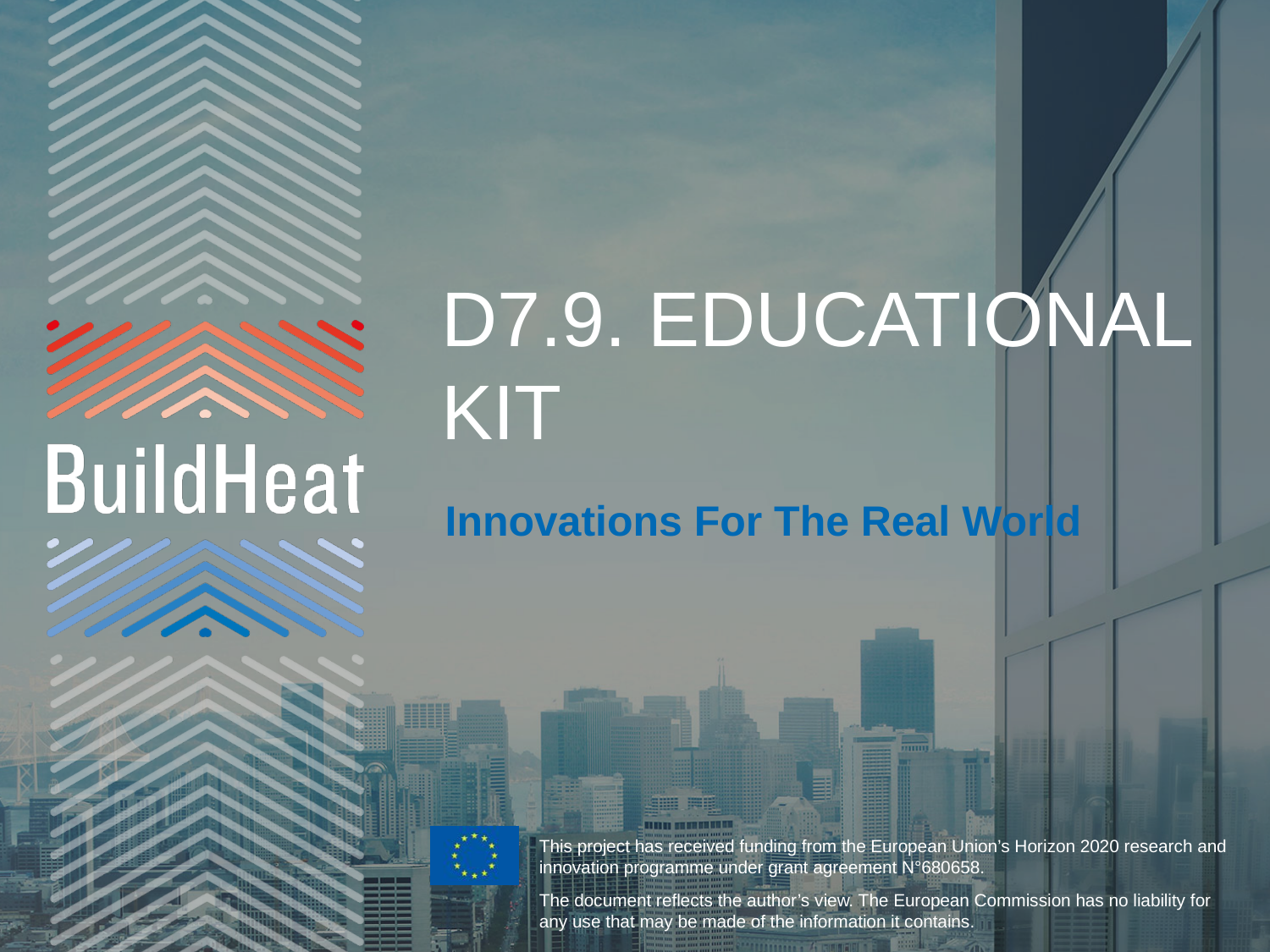

# D7.9. EDUCATIONAL KIT
Innovations For The Real World